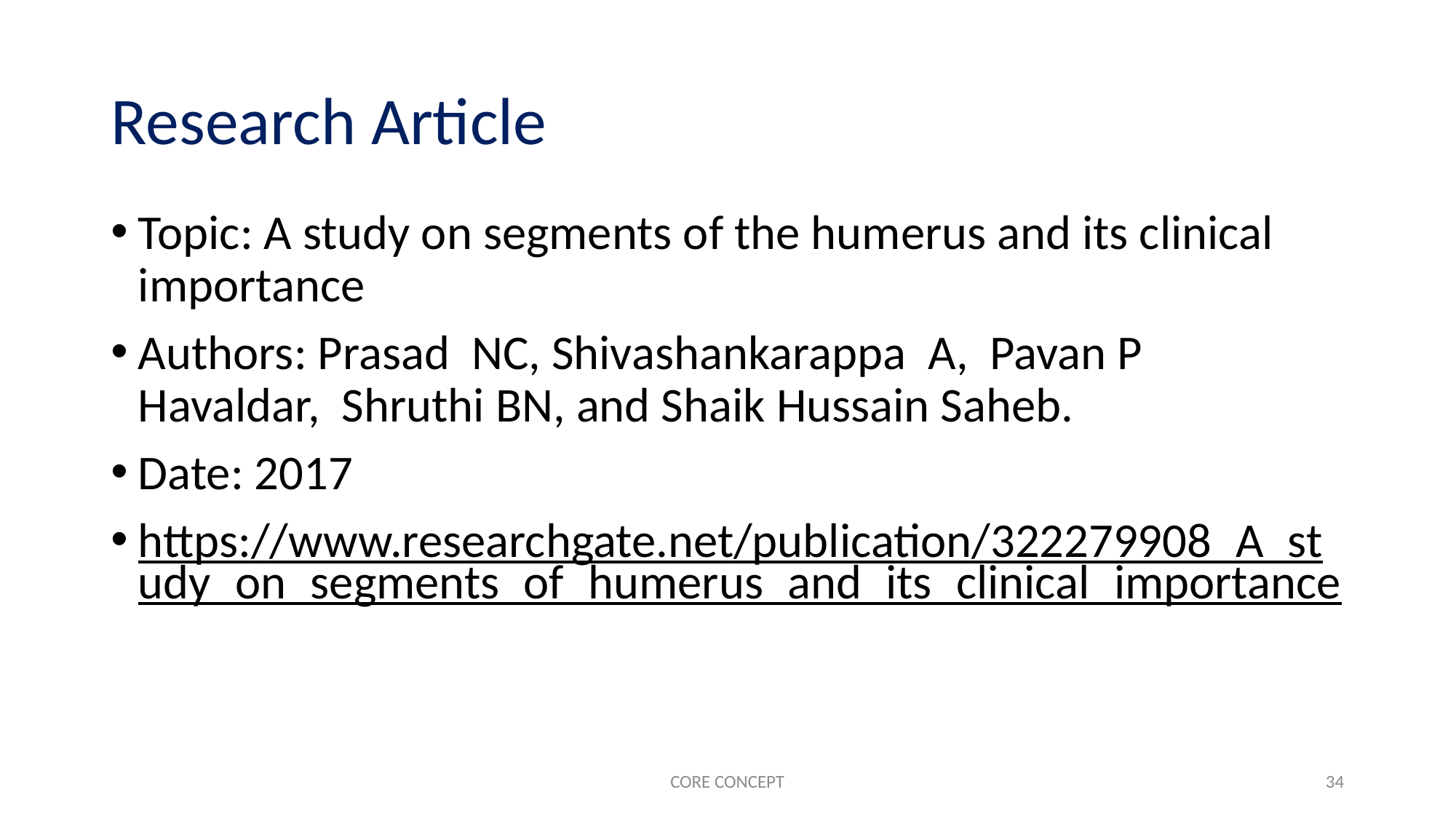

# Research Article
Topic: A study on segments of the humerus and its clinical importance
Authors: Prasad  NC, Shivashankarappa  A,  Pavan P  Havaldar,  Shruthi BN, and Shaik Hussain Saheb.
Date: 2017
https://www.researchgate.net/publication/322279908_A_study_on_segments_of_humerus_and_its_clinical_importance
CORE CONCEPT
34